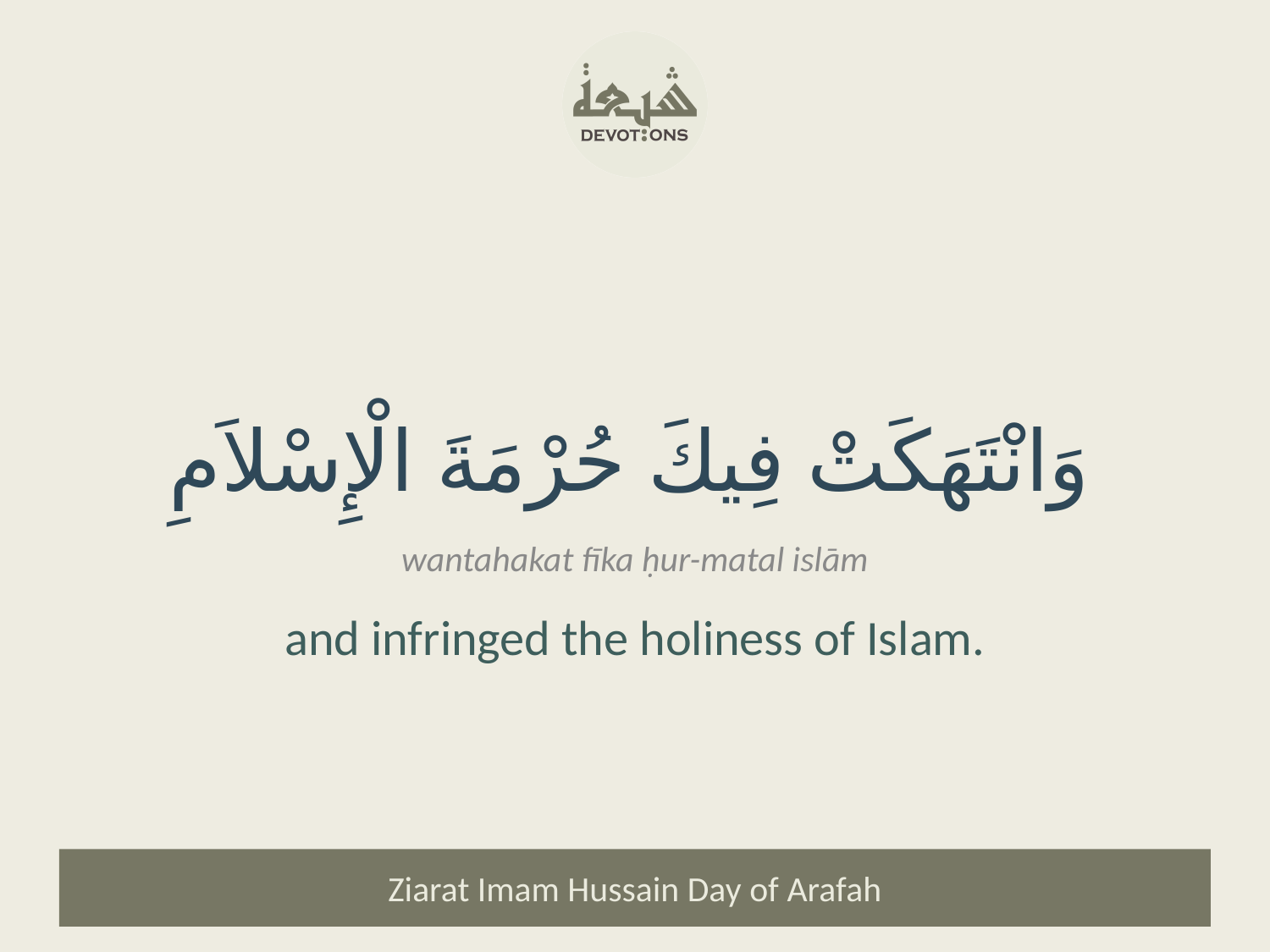

وَانْتَهَكَتْ فِيكَ حُرْمَةَ الْإِسْلاَمِ
wantahakat fīka ḥur-matal islām
and infringed the holiness of Islam.
Ziarat Imam Hussain Day of Arafah